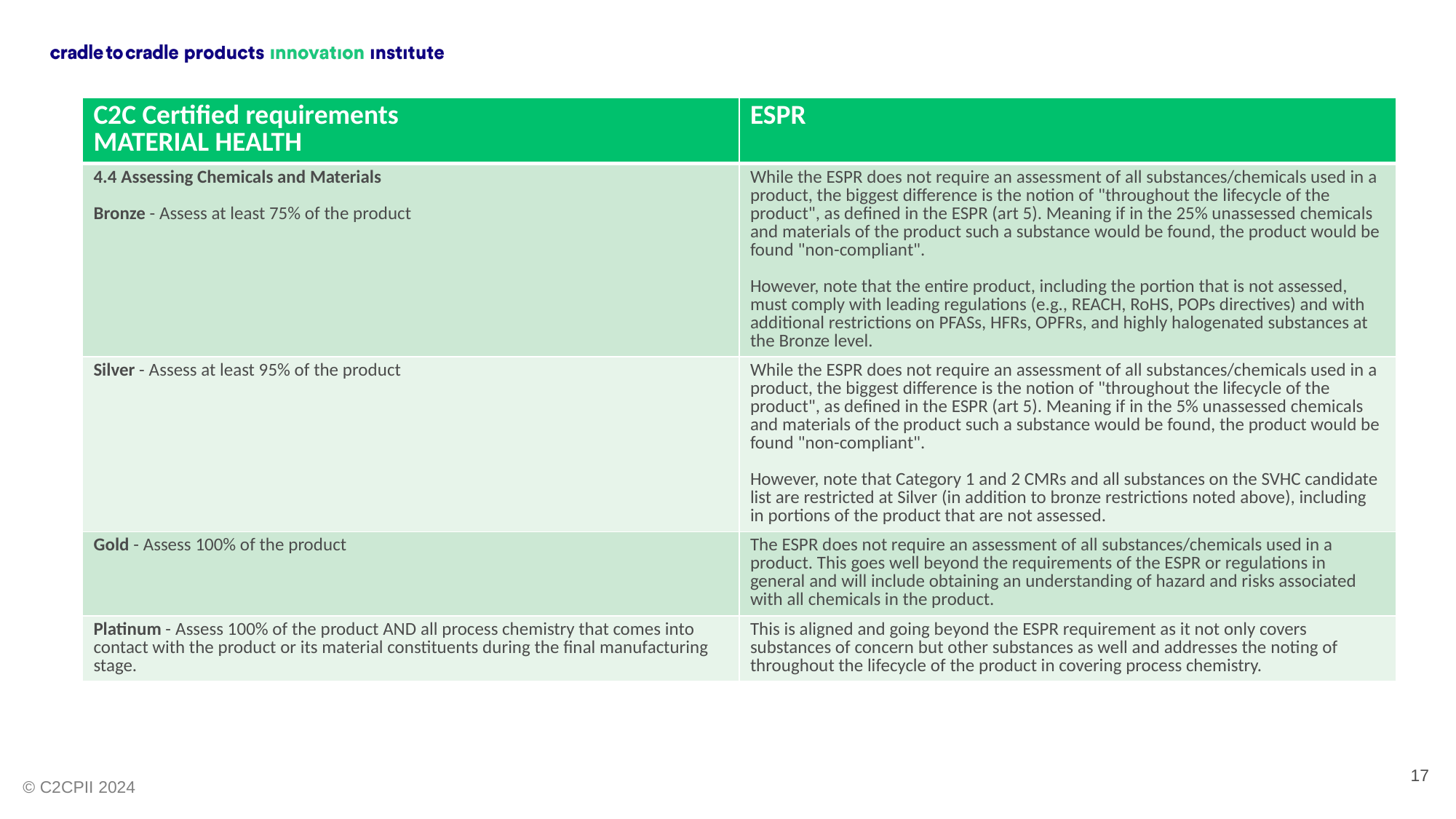

| C2C Certified requirements MATERIAL HEALTH | ESPR |
| --- | --- |
| 4.4 Assessing Chemicals and Materials Bronze - Assess at least 75% of the product | While the ESPR does not require an assessment of all substances/chemicals used in a product, the biggest difference is the notion of "throughout the lifecycle of the product", as defined in the ESPR (art 5). Meaning if in the 25% unassessed chemicals and materials of the product such a substance would be found, the product would be found "non-compliant". However, note that the entire product, including the portion that is not assessed, must comply with leading regulations (e.g., REACH, RoHS, POPs directives) and with additional restrictions on PFASs, HFRs, OPFRs, and highly halogenated substances at the Bronze level. |
| Silver - Assess at least 95% of the product | While the ESPR does not require an assessment of all substances/chemicals used in a product, the biggest difference is the notion of "throughout the lifecycle of the product", as defined in the ESPR (art 5). Meaning if in the 5% unassessed chemicals and materials of the product such a substance would be found, the product would be found "non-compliant". However, note that Category 1 and 2 CMRs and all substances on the SVHC candidate list are restricted at Silver (in addition to bronze restrictions noted above), including in portions of the product that are not assessed. |
| Gold - Assess 100% of the product | The ESPR does not require an assessment of all substances/chemicals used in a product. This goes well beyond the requirements of the ESPR or regulations in general and will include obtaining an understanding of hazard and risks associated with all chemicals in the product. |
| Platinum - Assess 100% of the product AND all process chemistry that comes into contact with the product or its material constituents during the final manufacturing stage. | This is aligned and going beyond the ESPR requirement as it not only covers substances of concern but other substances as well and addresses the noting of throughout the lifecycle of the product in covering process chemistry. |
17